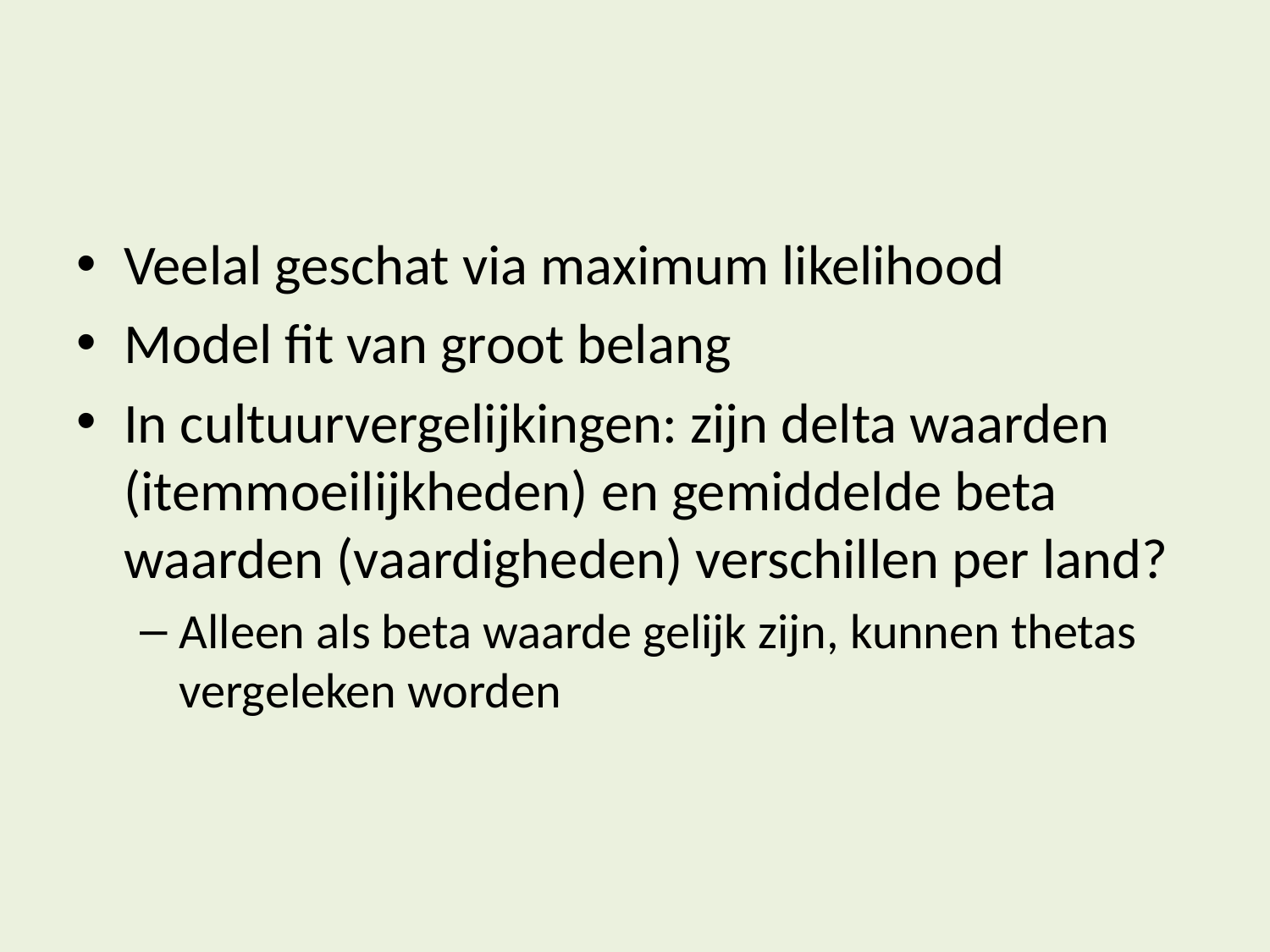

#
Veelal geschat via maximum likelihood
Model fit van groot belang
In cultuurvergelijkingen: zijn delta waarden (itemmoeilijkheden) en gemiddelde beta waarden (vaardigheden) verschillen per land?
Alleen als beta waarde gelijk zijn, kunnen thetas vergeleken worden